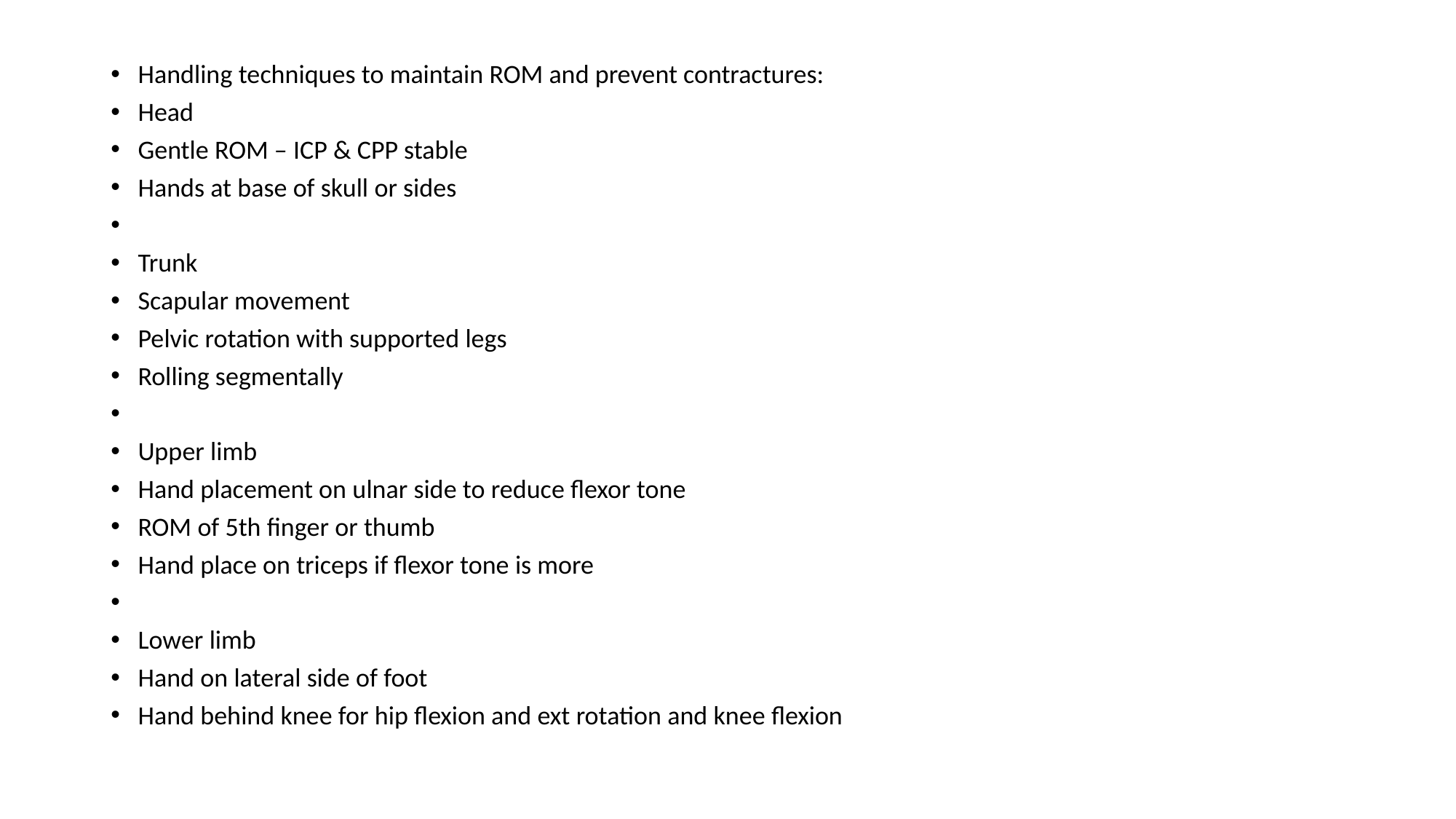

Handling techniques to maintain ROM and prevent contractures:
Head
Gentle ROM – ICP & CPP stable
Hands at base of skull or sides

Trunk
Scapular movement
Pelvic rotation with supported legs
Rolling segmentally

Upper limb
Hand placement on ulnar side to reduce flexor tone
ROM of 5th finger or thumb
Hand place on triceps if flexor tone is more

Lower limb
Hand on lateral side of foot
Hand behind knee for hip flexion and ext rotation and knee flexion